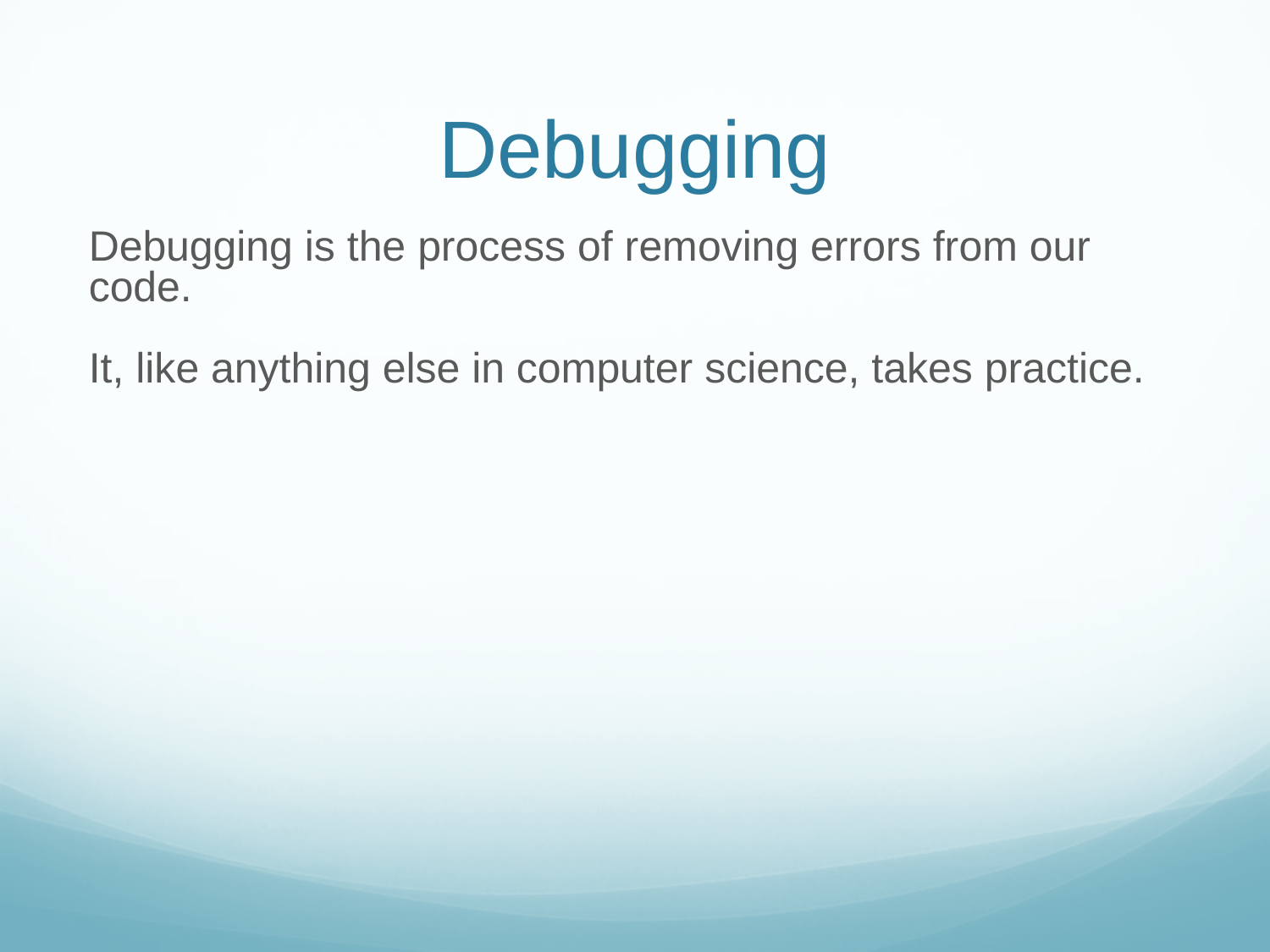

Debugging
Debugging is the process of removing errors from our code.

It, like anything else in computer science, takes practice.